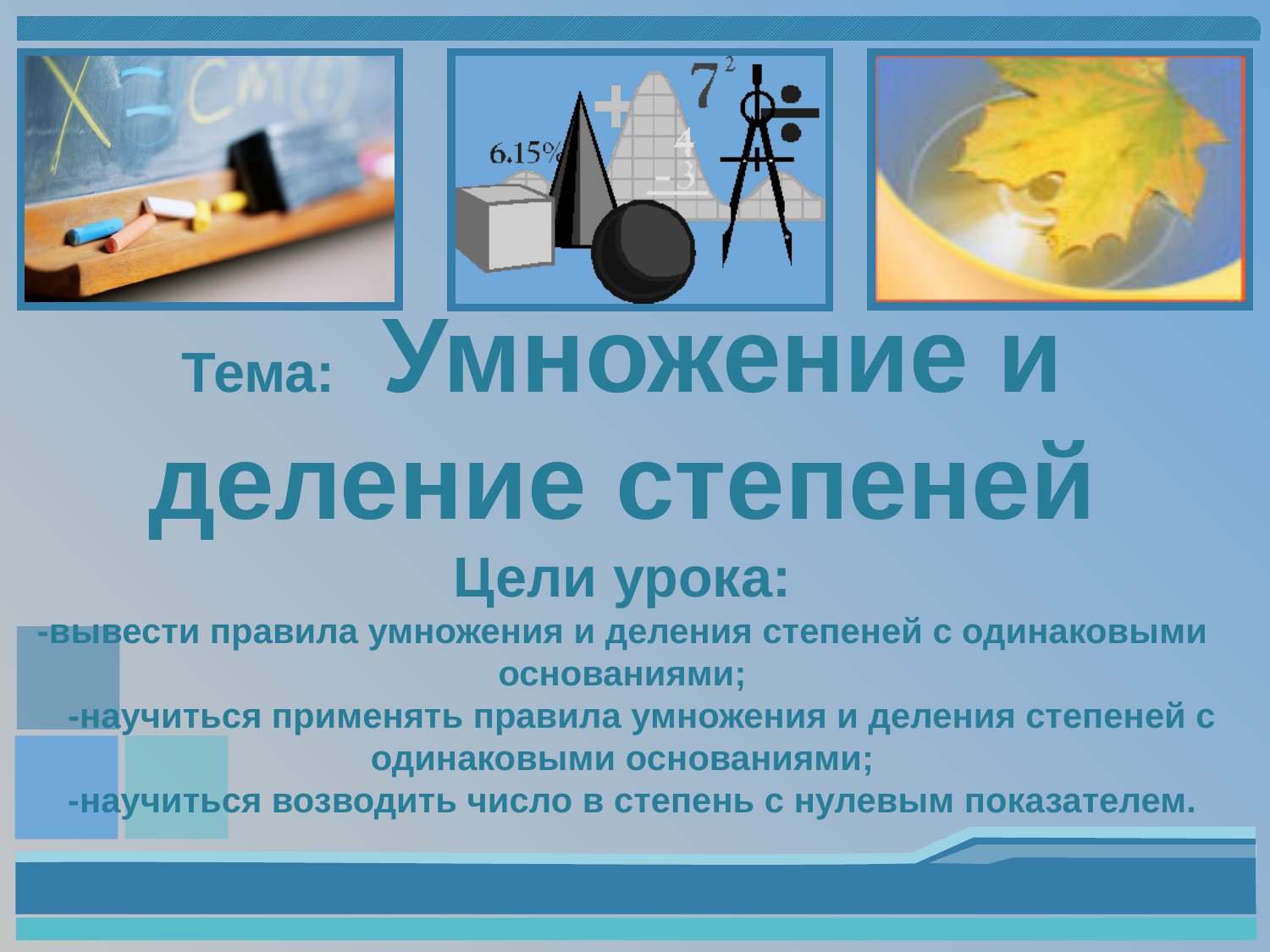

# Тема:   Умножение и деление степеней Цели урока: -вывести правила умножения и деления степеней с одинаковыми основаниями; -научиться применять правила умножения и деления степеней с одинаковыми основаниями; -научиться возводить число в степень с нулевым показателем.